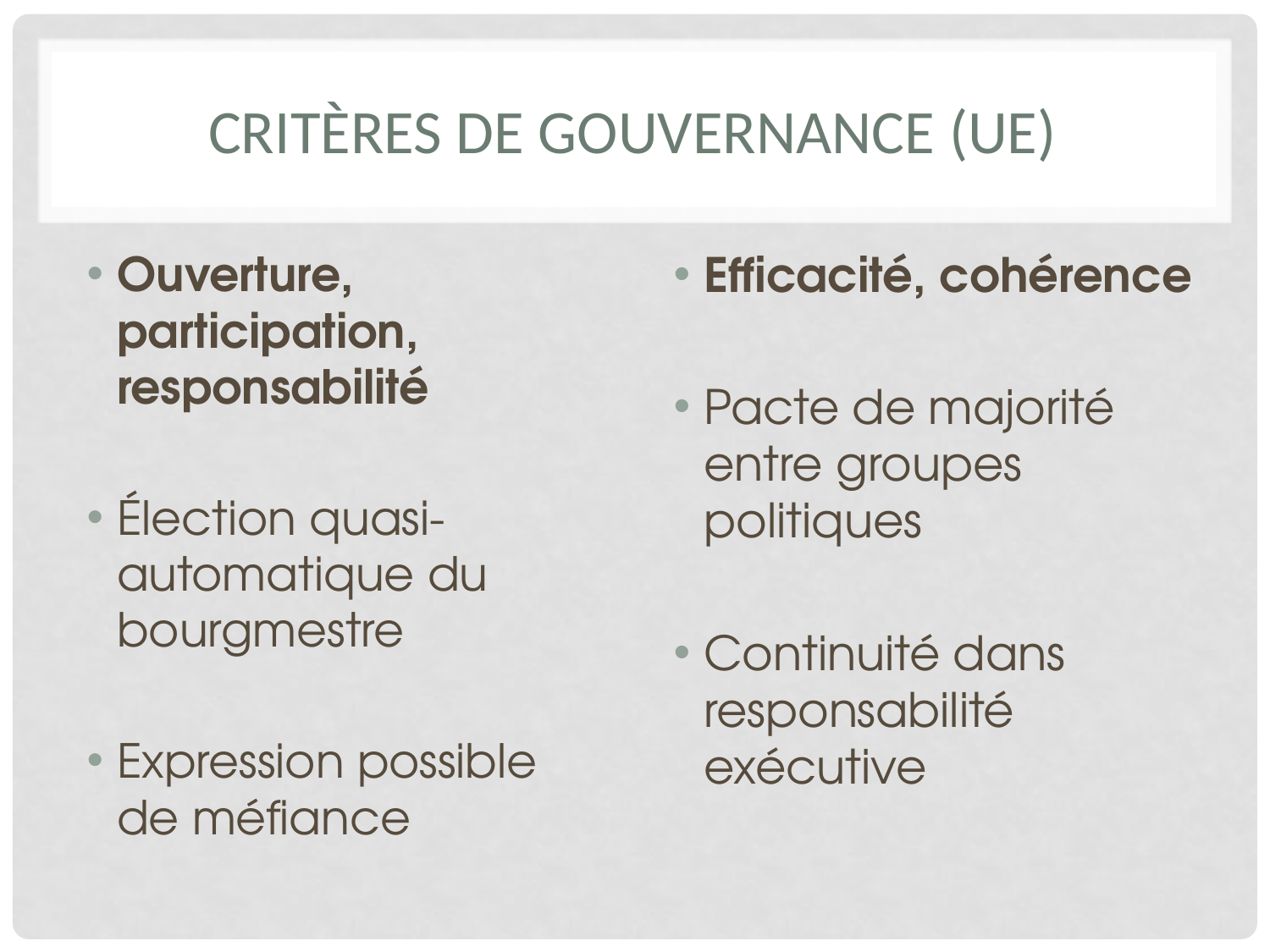

# Critères de gouvernance (UE)
Ouverture, participation, responsabilité

Élection quasi-automatique du bourgmestre

Expression possible de méfiance
Efficacité, cohérence

Pacte de majorité entre groupes politiques

Continuité dans responsabilité exécutive